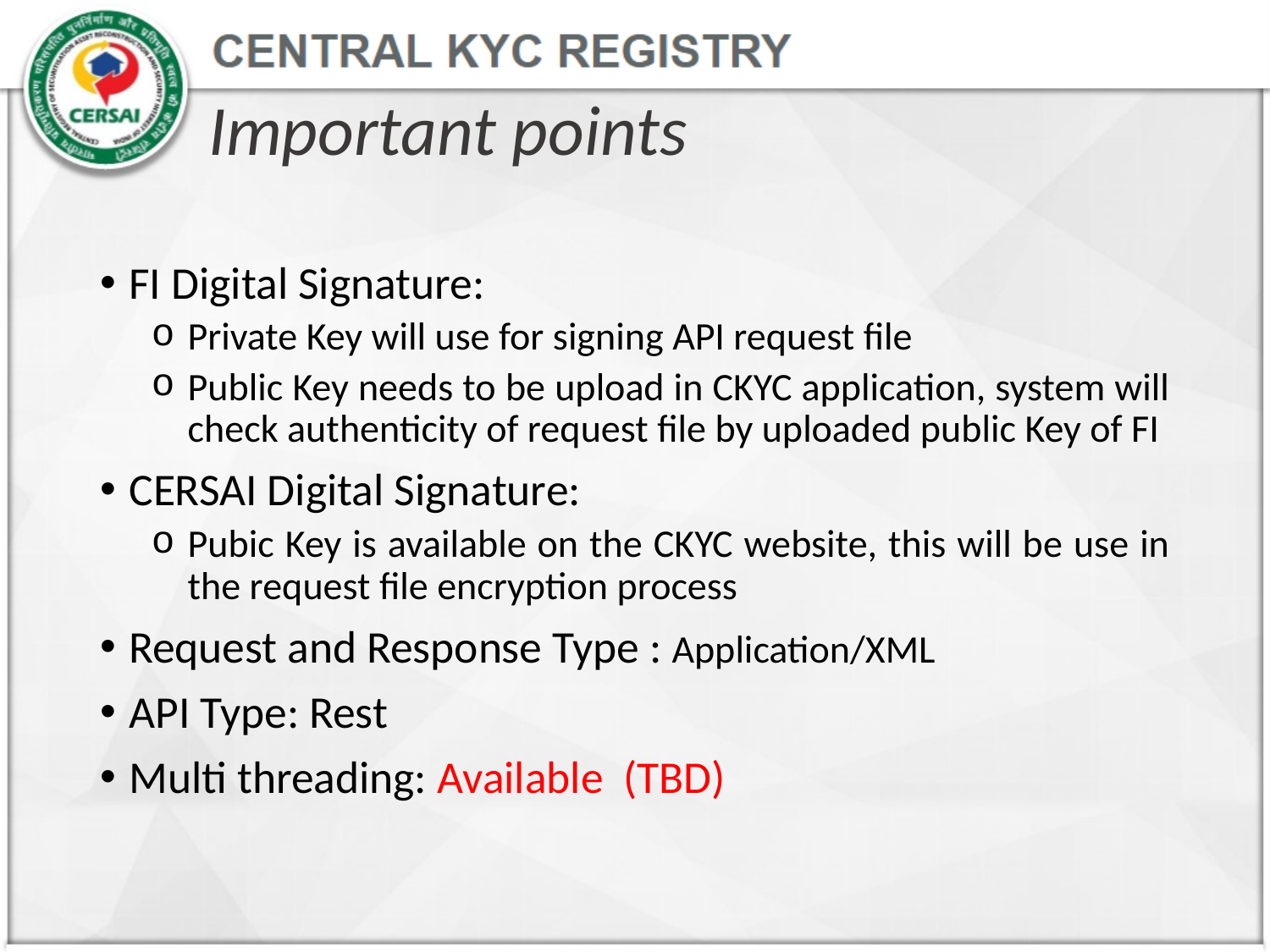

# Important points
FI Digital Signature:
Private Key will use for signing API request file
Public Key needs to be upload in CKYC application, system will check authenticity of request file by uploaded public Key of FI
CERSAI Digital Signature:
Pubic Key is available on the CKYC website, this will be use in the request file encryption process
Request and Response Type : Application/XML
API Type: Rest
Multi threading: Available  (TBD)